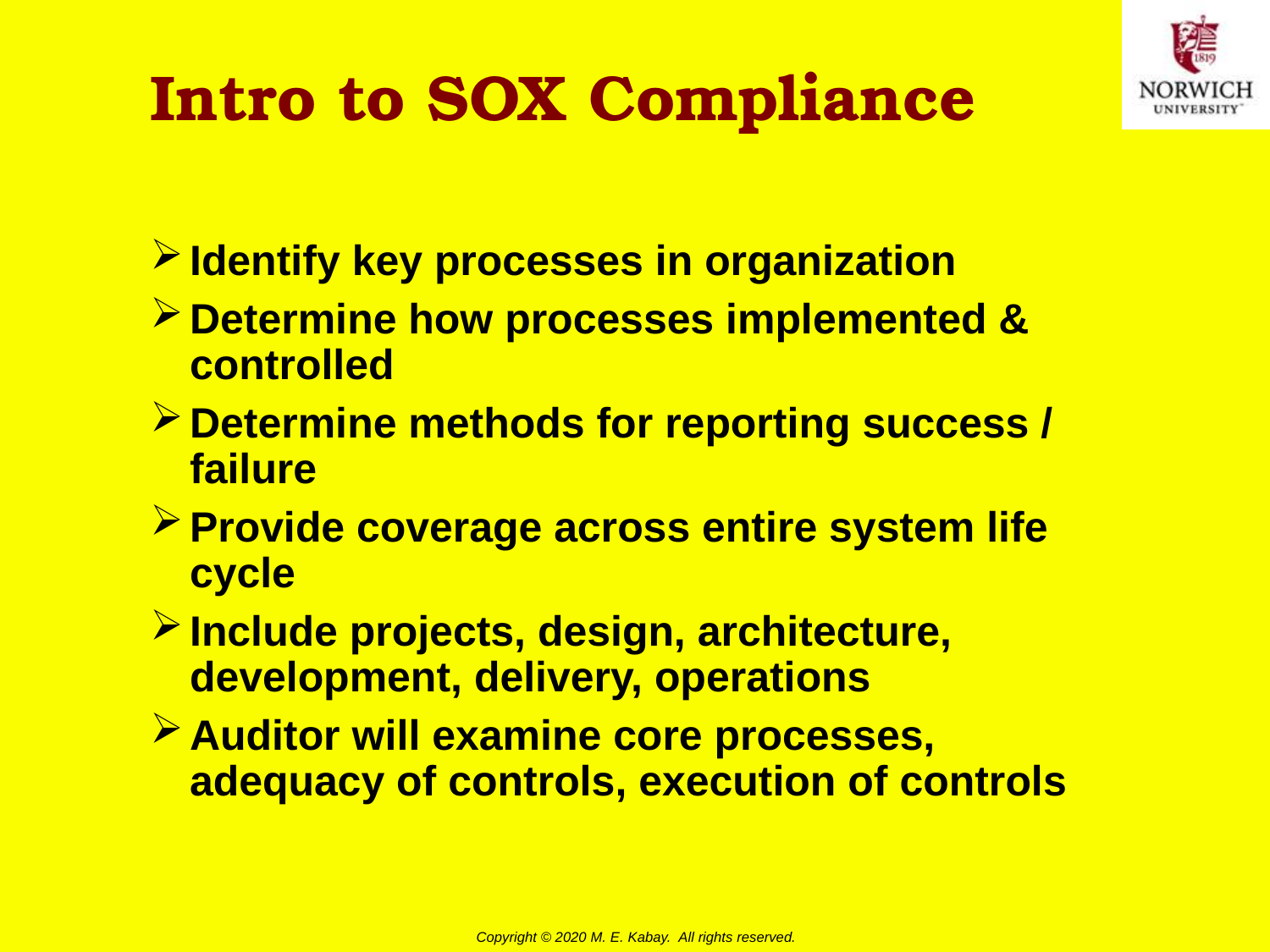

# Intro to SOX Compliance
Identify key processes in organization
Determine how processes implemented & controlled
Determine methods for reporting success / failure
Provide coverage across entire system life cycle
Include projects, design, architecture, development, delivery, operations
Auditor will examine core processes, adequacy of controls, execution of controls